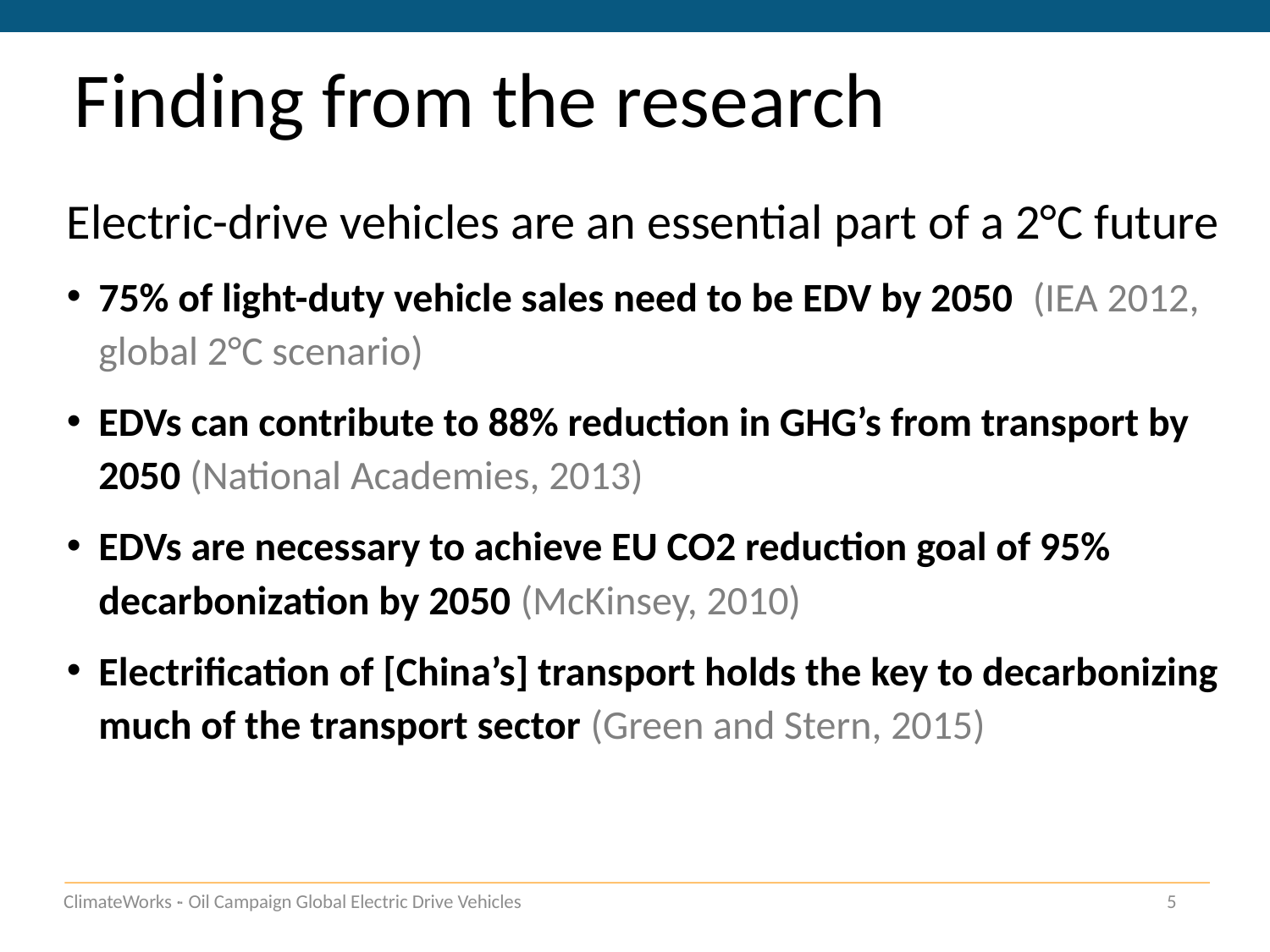

# Finding from the research
Electric-drive vehicles are an essential part of a 2°C future
75% of light-duty vehicle sales need to be EDV by 2050  (IEA 2012, global 2°C scenario)
EDVs can contribute to 88% reduction in GHG’s from transport by 2050 (National Academies, 2013)
EDVs are necessary to achieve EU CO2 reduction goal of 95% decarbonization by 2050 (McKinsey, 2010)
Electrification of [China’s] transport holds the key to decarbonizing much of the transport sector (Green and Stern, 2015)
5